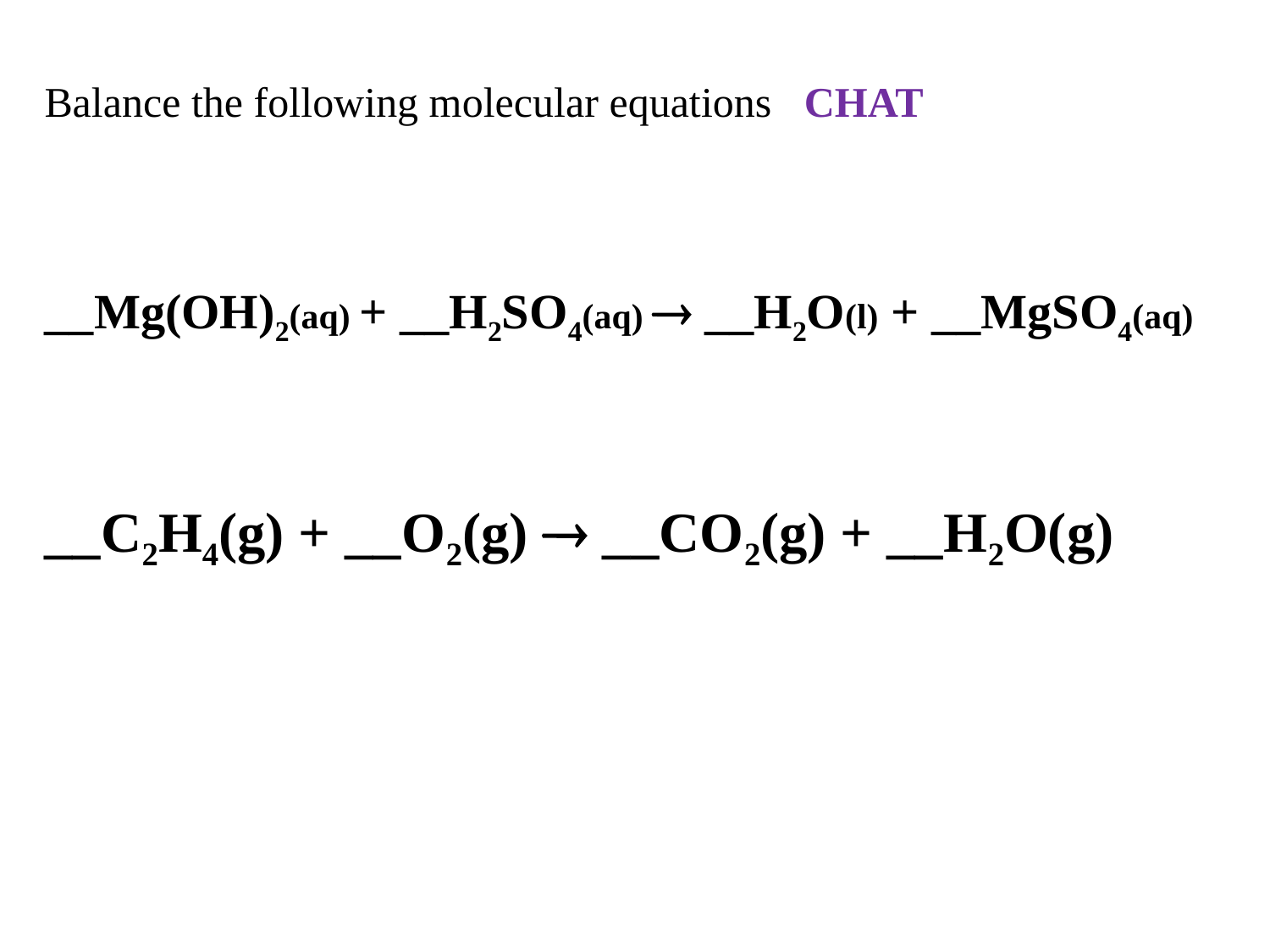

Balance the following molecular equations   CHAT

__Mg(OH)2(aq) + __H2SO4(aq) → __H2O(l) + __MgSO4(aq)

__C2H4(g) + __O2(g) → __CO2(g) + __H2O(g)